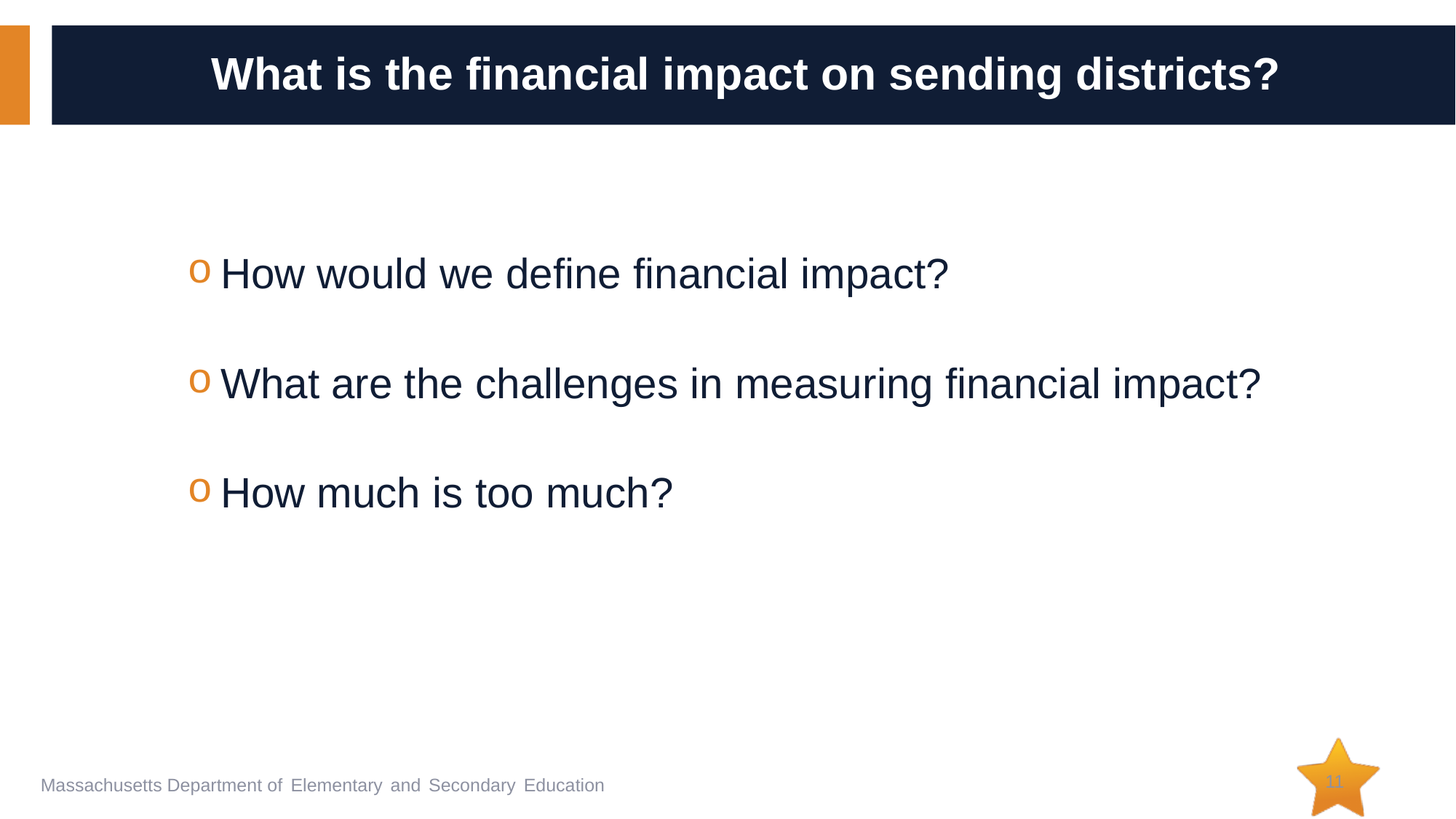

# What is the financial impact on sending districts?
How would we define financial impact?
What are the challenges in measuring financial impact?
How much is too much?
11